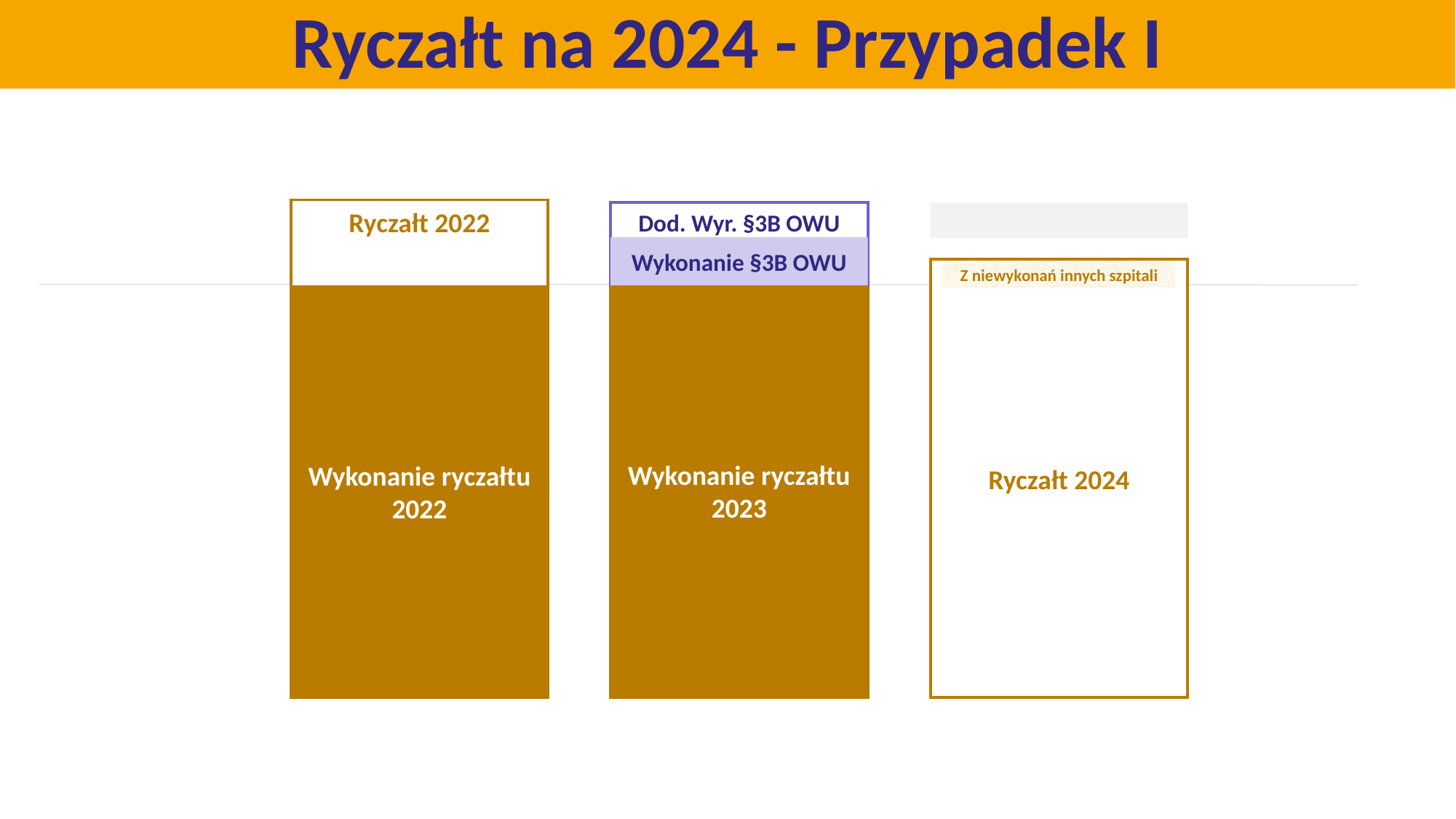

# Ryczałt na 2024 - Przypadek I
Ryczałt 2022
Dod. Wyr. §3B OWU

Wykonanie §3B OWU
Ryczałt 2024
Z niewykonań innych szpitali
Wykonanie ryczałtu 2023
Wykonanie ryczałtu 2022
Ryczałt 2023